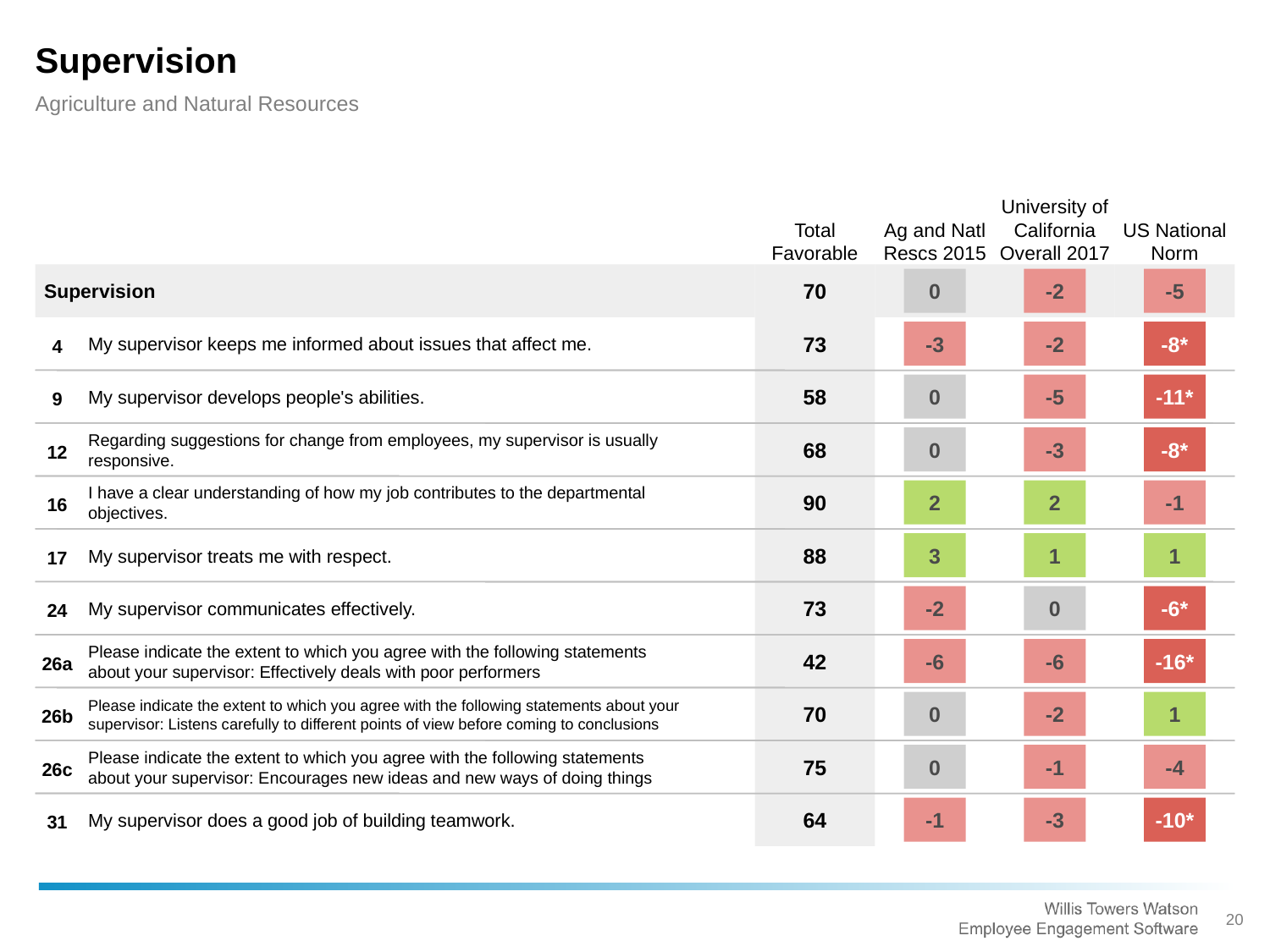

Supervision
Agriculture and Natural Resources
Total Favorable
Ag and Natl Rescs 2015
University of California Overall 2017
US National Norm

Supervision

0
-2
-5
70

-3
-2
-8*
My supervisor keeps me informed about issues that affect me.
4
73

0
-5
-11*
My supervisor develops people's abilities.
9
58

0
-3
-8*
Regarding suggestions for change from employees, my supervisor is usually responsive.
12
68

2
2
-1
I have a clear understanding of how my job contributes to the departmental objectives.
16
90

3
1
1
My supervisor treats me with respect.
17
88

-2
0
-6*
My supervisor communicates effectively.
24
73

-6
-6
-16*
Please indicate the extent to which you agree with the following statements about your supervisor: Effectively deals with poor performers
26a
42

0
-2
1
Please indicate the extent to which you agree with the following statements about your supervisor: Listens carefully to different points of view before coming to conclusions
26b
70

0
-1
-4
Please indicate the extent to which you agree with the following statements about your supervisor: Encourages new ideas and new ways of doing things
26c
75

-1
-3
-10*
My supervisor does a good job of building teamwork.
31
64